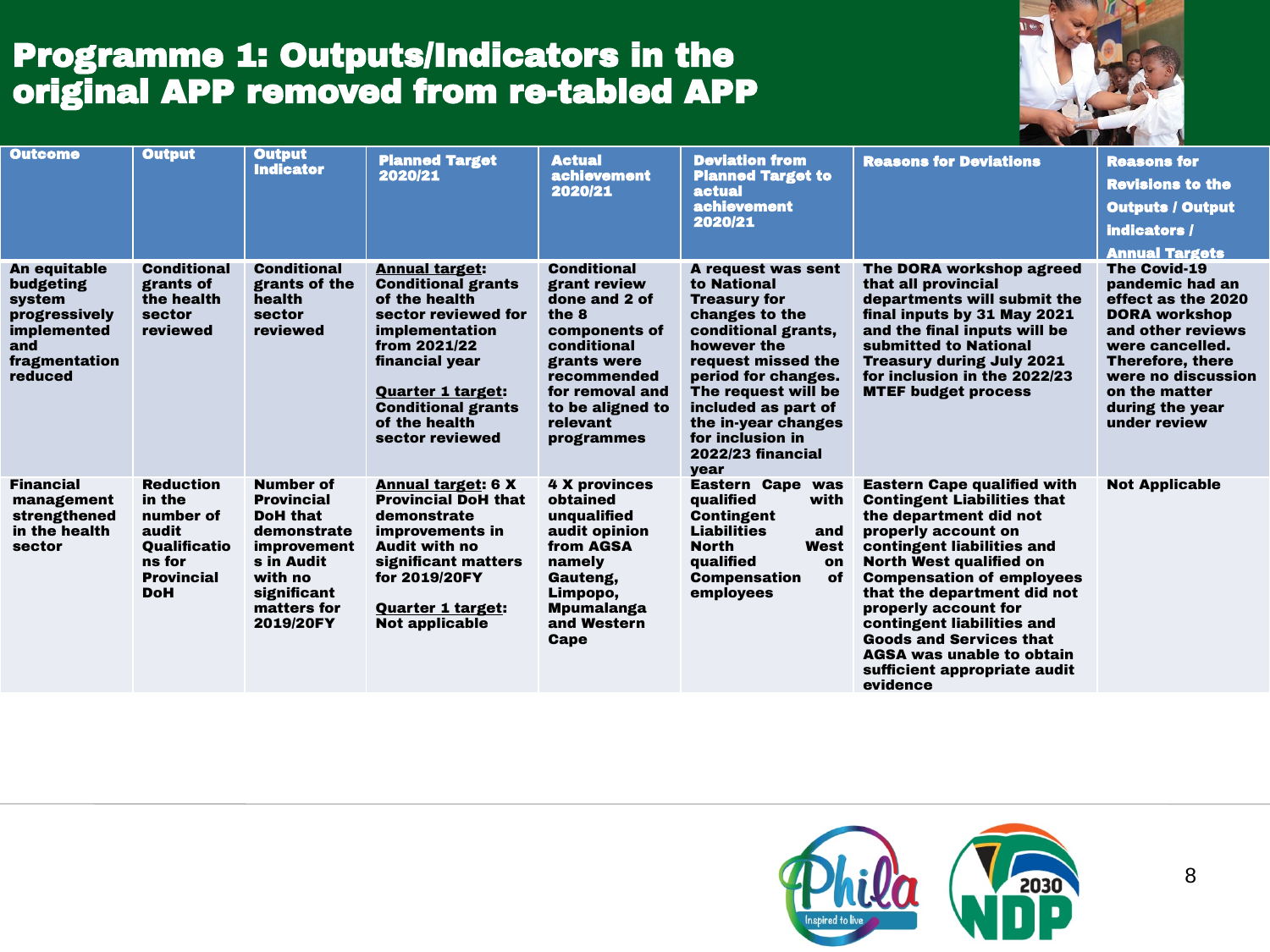

Programme 1: Outputs/Indicators in the original APP removed from re-tabled APP
| Outcome | Output | Output Indicator | Planned Target 2020/21 | Actual achievement 2020/21 | Deviation from Planned Target to actual achievement 2020/21 | Reasons for Deviations | Reasons for Revisions to the Outputs / Output indicators / Annual Targets |
| --- | --- | --- | --- | --- | --- | --- | --- |
| An equitable budgeting system progressively implemented and fragmentation reduced | Conditional grants of the health sector reviewed | Conditional grants of the health sector reviewed | Annual target: Conditional grants of the health sector reviewed for implementation from 2021/22 financial year   Quarter 1 target: Conditional grants of the health sector reviewed | Conditional grant review done and 2 of the 8 components of conditional grants were recommended for removal and to be aligned to relevant programmes | A request was sent to National Treasury for changes to the conditional grants, however the request missed the period for changes. The request will be included as part of the in-year changes for inclusion in 2022/23 financial year | The DORA workshop agreed that all provincial departments will submit the final inputs by 31 May 2021 and the final inputs will be submitted to National Treasury during July 2021 for inclusion in the 2022/23 MTEF budget process | The Covid-19 pandemic had an effect as the 2020 DORA workshop and other reviews were cancelled. Therefore, there were no discussion on the matter during the year under review |
| Financial management strengthened in the health sector | Reduction in the number of audit Qualifications for Provincial DoH | Number of Provincial DoH that demonstrate improvements in Audit with no significant matters for 2019/20FY | Annual target: 6 X Provincial DoH that demonstrate improvements in Audit with no significant matters for 2019/20FY   Quarter 1 target: Not applicable | 4 X provinces obtained unqualified audit opinion from AGSA namely Gauteng, Limpopo, Mpumalanga and Western Cape | Eastern Cape was qualified with Contingent Liabilities and North West qualified on Compensation of employees | Eastern Cape qualified with Contingent Liabilities that the department did not properly account on contingent liabilities and North West qualified on Compensation of employees that the department did not properly account for contingent liabilities and Goods and Services that AGSA was unable to obtain sufficient appropriate audit evidence | Not Applicable |
8